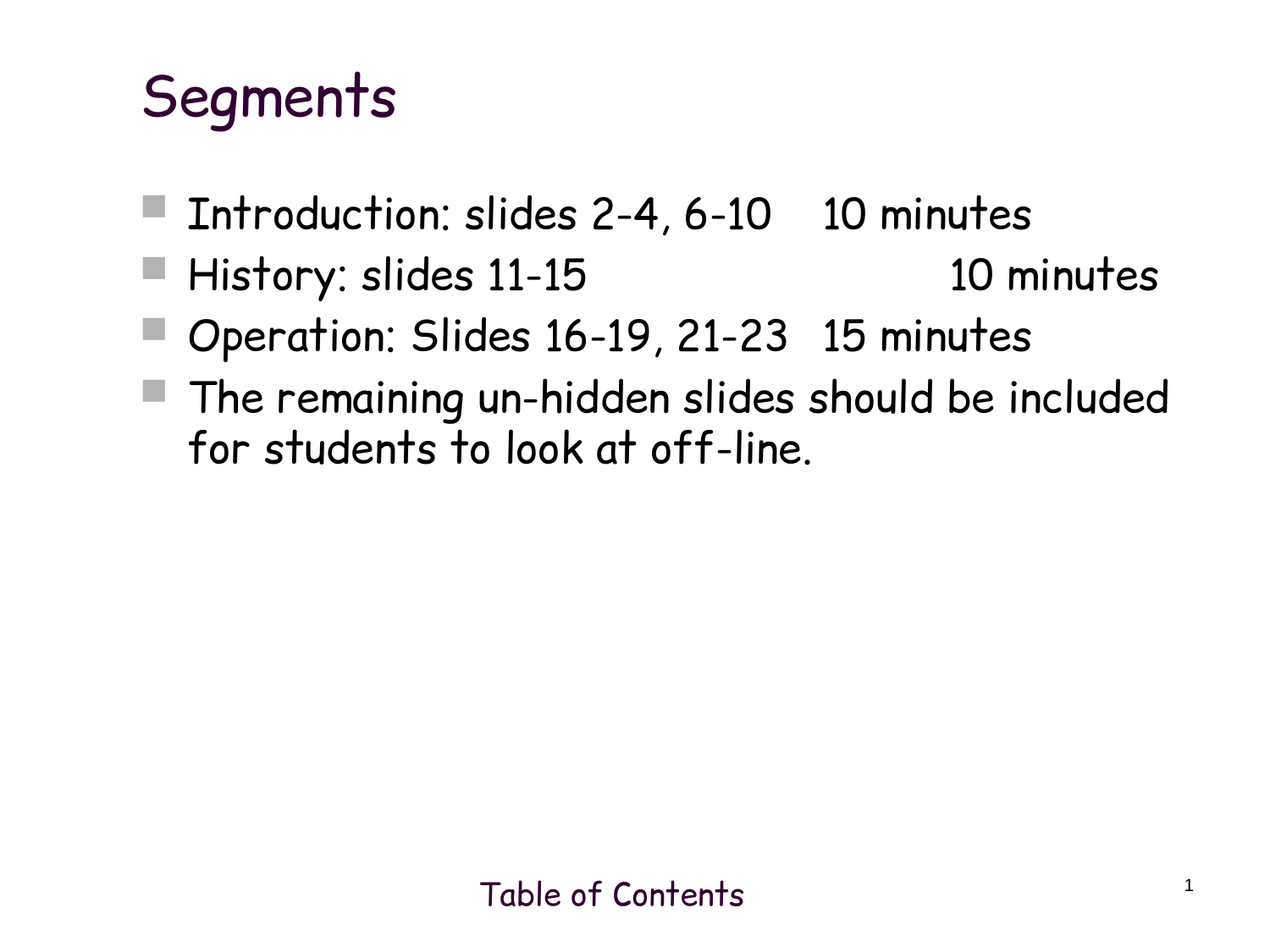

# Segments
Introduction: slides 2-4, 6-10	10 minutes
History: slides 11-15			10 minutes
Operation: Slides 16-19, 21-23	15 minutes
The remaining un-hidden slides should be included for students to look at off-line.
Table of Contents
1